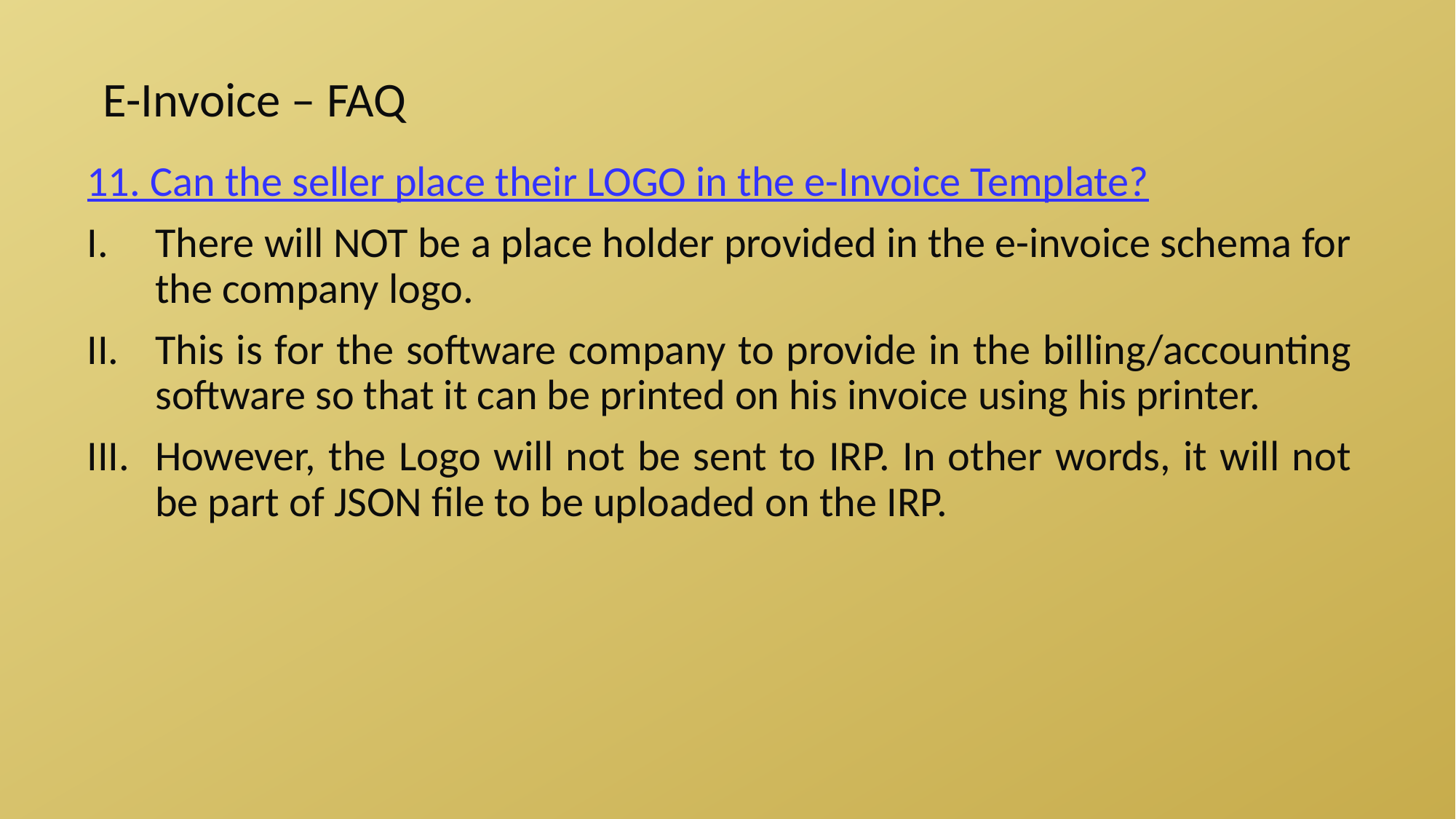

E-Invoice – FAQ

11. Can the seller place their LOGO in the e-Invoice Template?
There will NOT be a place holder provided in the e-invoice schema for the company logo.
This is for the software company to provide in the billing/accounting software so that it can be printed on his invoice using his printer.
However, the Logo will not be sent to IRP. In other words, it will not be part of JSON file to be uploaded on the IRP.